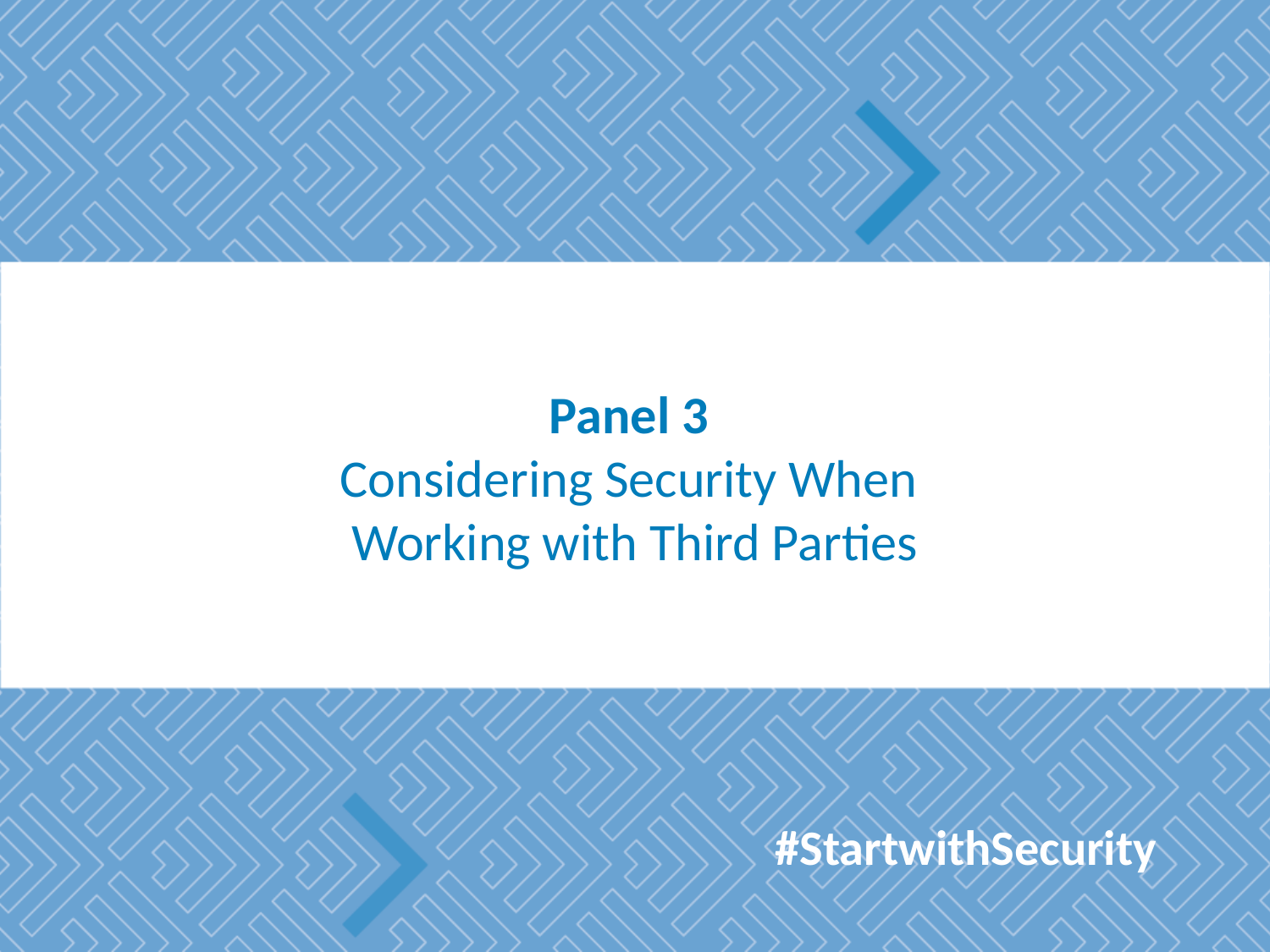

# Panel 3 Considering Security When Working with Third Parties